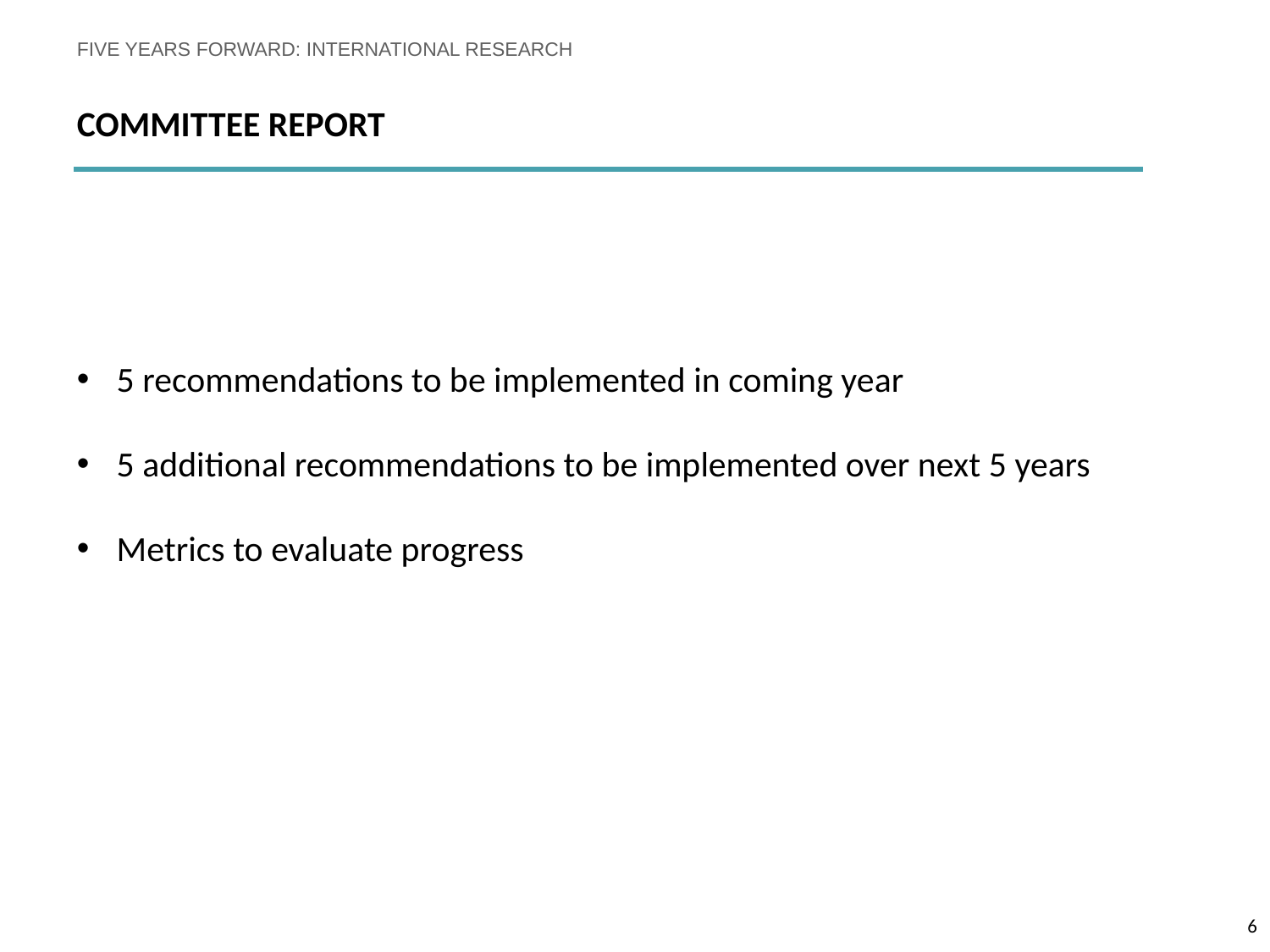

FIVE YEARS FORWARD: INTERNATIONAL RESEARCH
Committee Report
5 recommendations to be implemented in coming year

5 additional recommendations to be implemented over next 5 years

Metrics to evaluate progress

6